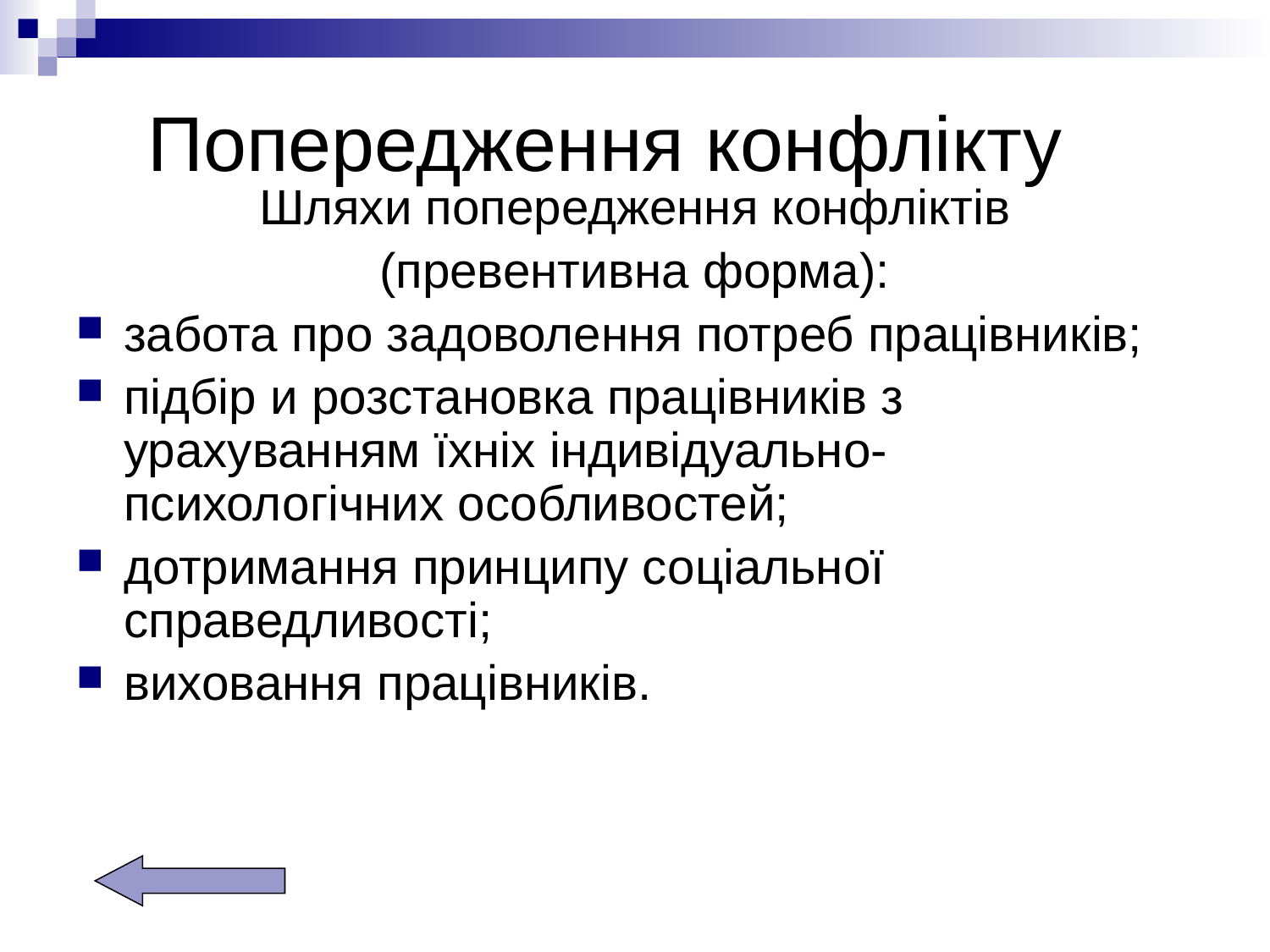

# Попередження конфлікту
Шляхи попередження конфліктів
(превентивна форма):
забота про задоволення потреб працівників;
підбір и розстановка працівників з урахуванням їхніх індивідуально-психологічних особливостей;
дотримання принципу соціальної справедливості;
виховання працівників.